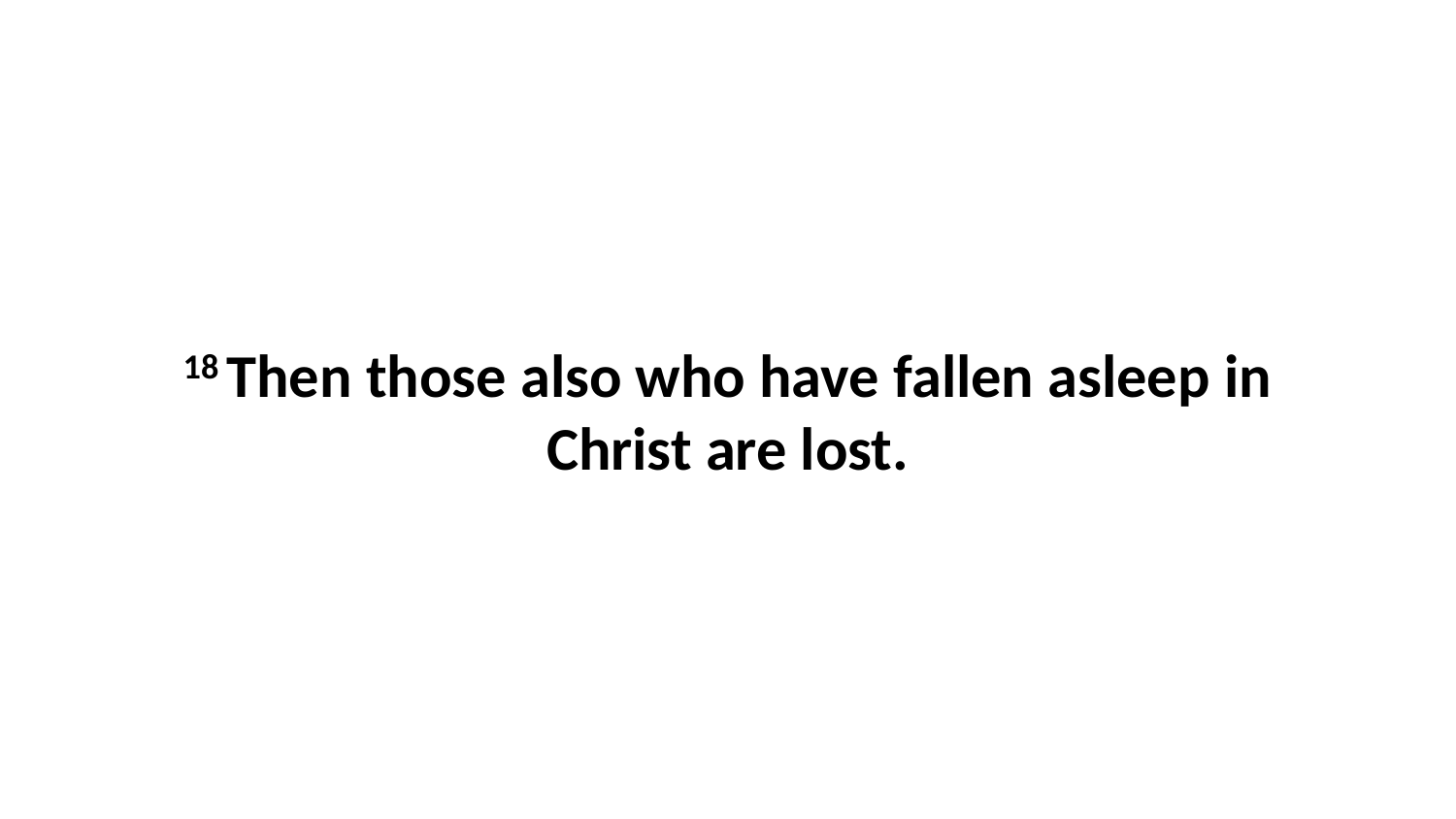

18 Then those also who have fallen asleep in Christ are lost.